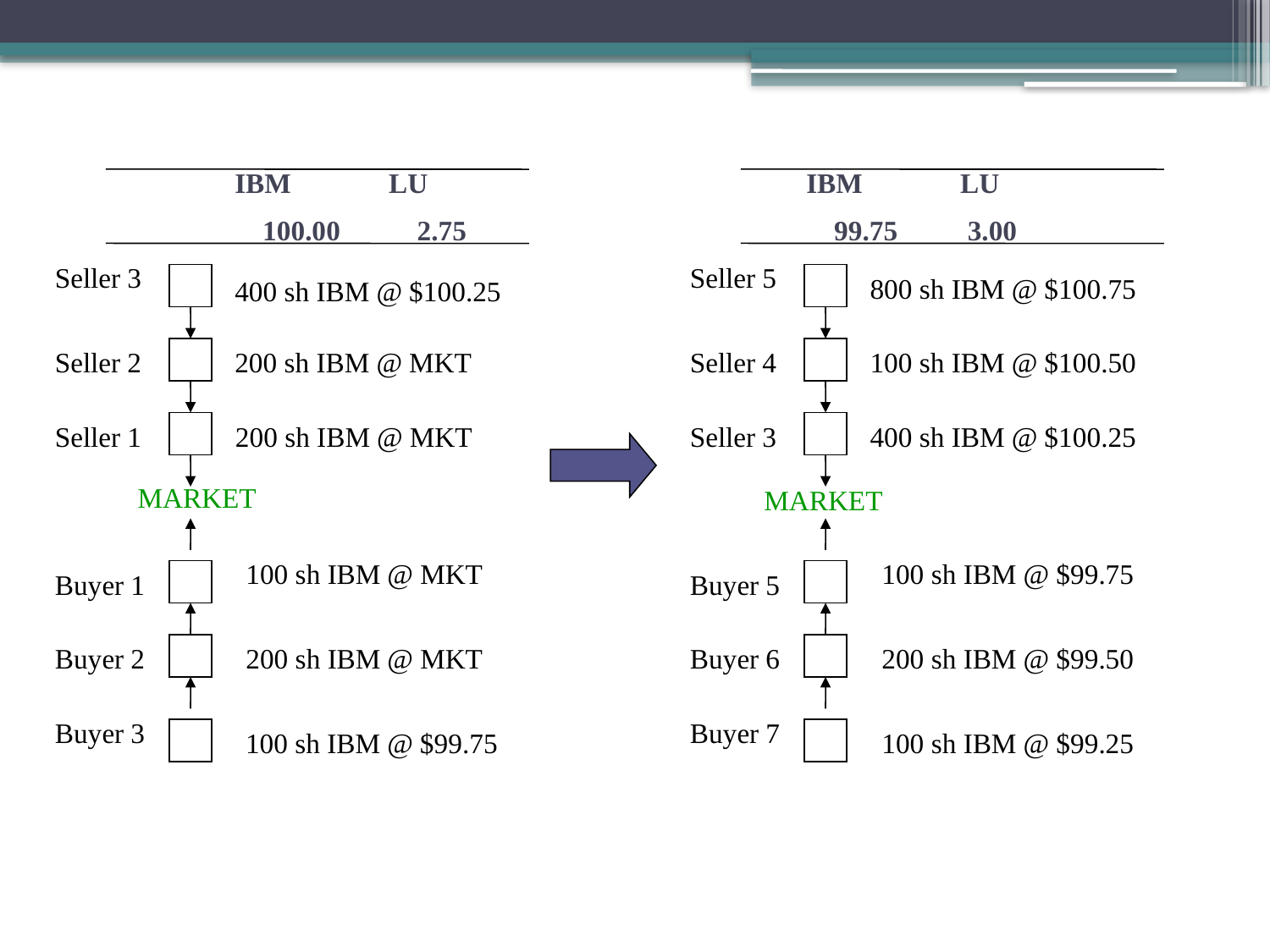

IBM              LU
    100.00           2.75
IBM              LU
    99.75          3.00

Seller 3
Seller 5

800 sh IBM @ $100.75
400 sh IBM @ $100.25

Seller 2

200 sh IBM @ MKT
Seller 4

100 sh IBM @ $100.50

Seller 1

200 sh IBM @ MKT
Seller 3

400 sh IBM @ $100.25

MARKET
MARKET

100 sh IBM @ MKT
100 sh IBM @ $99.75
Buyer 1

Buyer 5

Buyer 2

200 sh IBM @ MKT
Buyer 6

200 sh IBM @ $99.50

Buyer 3
Buyer 7

100 sh IBM @ $99.75

100 sh IBM @ $99.25